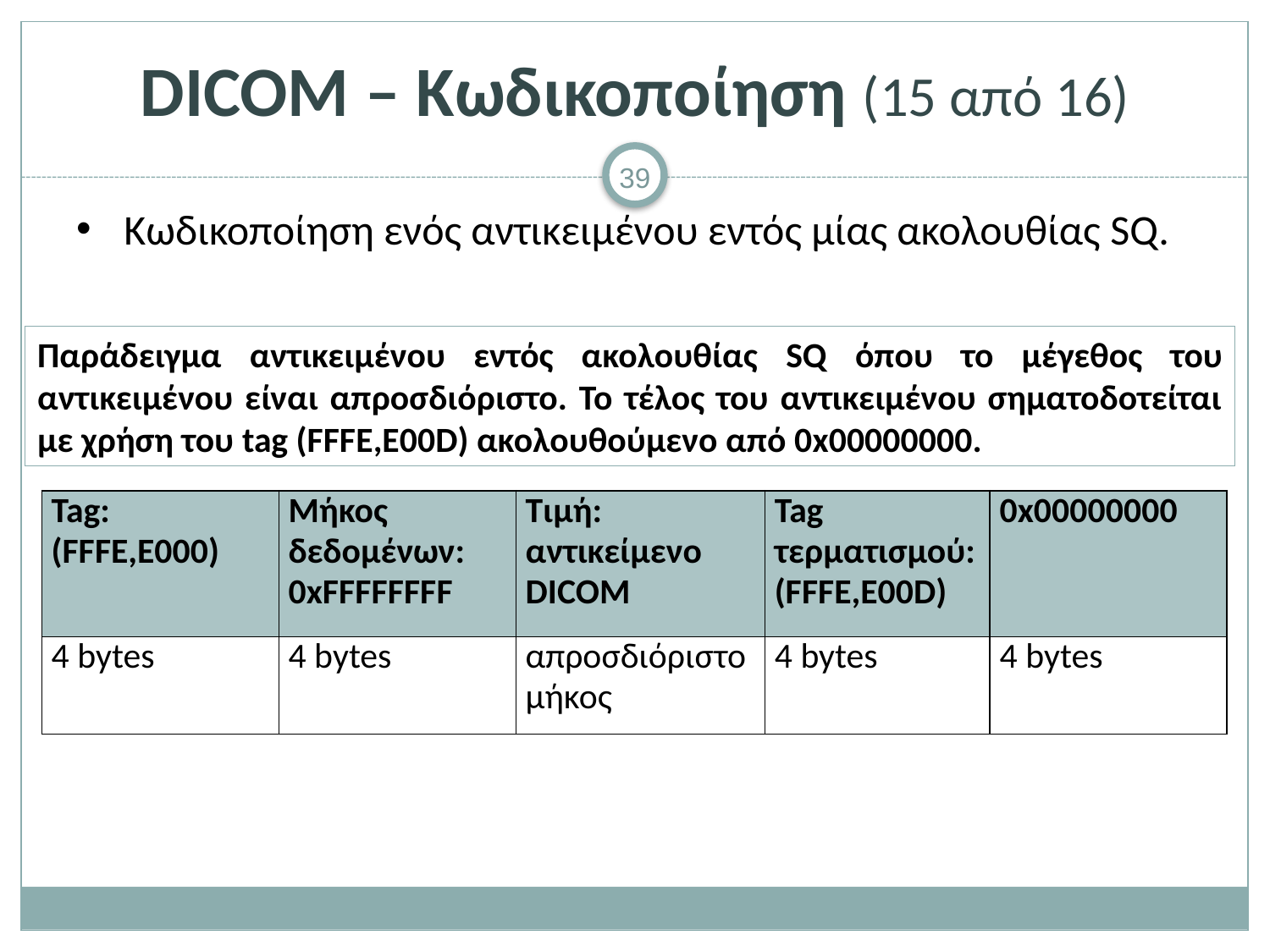

# DICOM – Κωδικοποίηση (15 από 16)
Κωδικοποίηση ενός αντικειμένου εντός μίας ακολουθίας SQ.
Παράδειγμα αντικειμένου εντός ακολουθίας SQ όπου το μέγεθος του αντικειμένου είναι απροσδιόριστο. Το τέλος του αντικειμένου σηματοδοτείται με χρήση του tag (FFFE,E00D) ακολουθούμενο από 0x00000000.
| Tag: (FFFE,E000) | Μήκος δεδομένων: 0xFFFFFFFF | Τιμή: αντικείμενο DICOM | Tag τερματισμού: (FFFE,E00D) | 0x00000000 |
| --- | --- | --- | --- | --- |
| 4 bytes | 4 bytes | απροσδιόριστο μήκος | 4 bytes | 4 bytes |